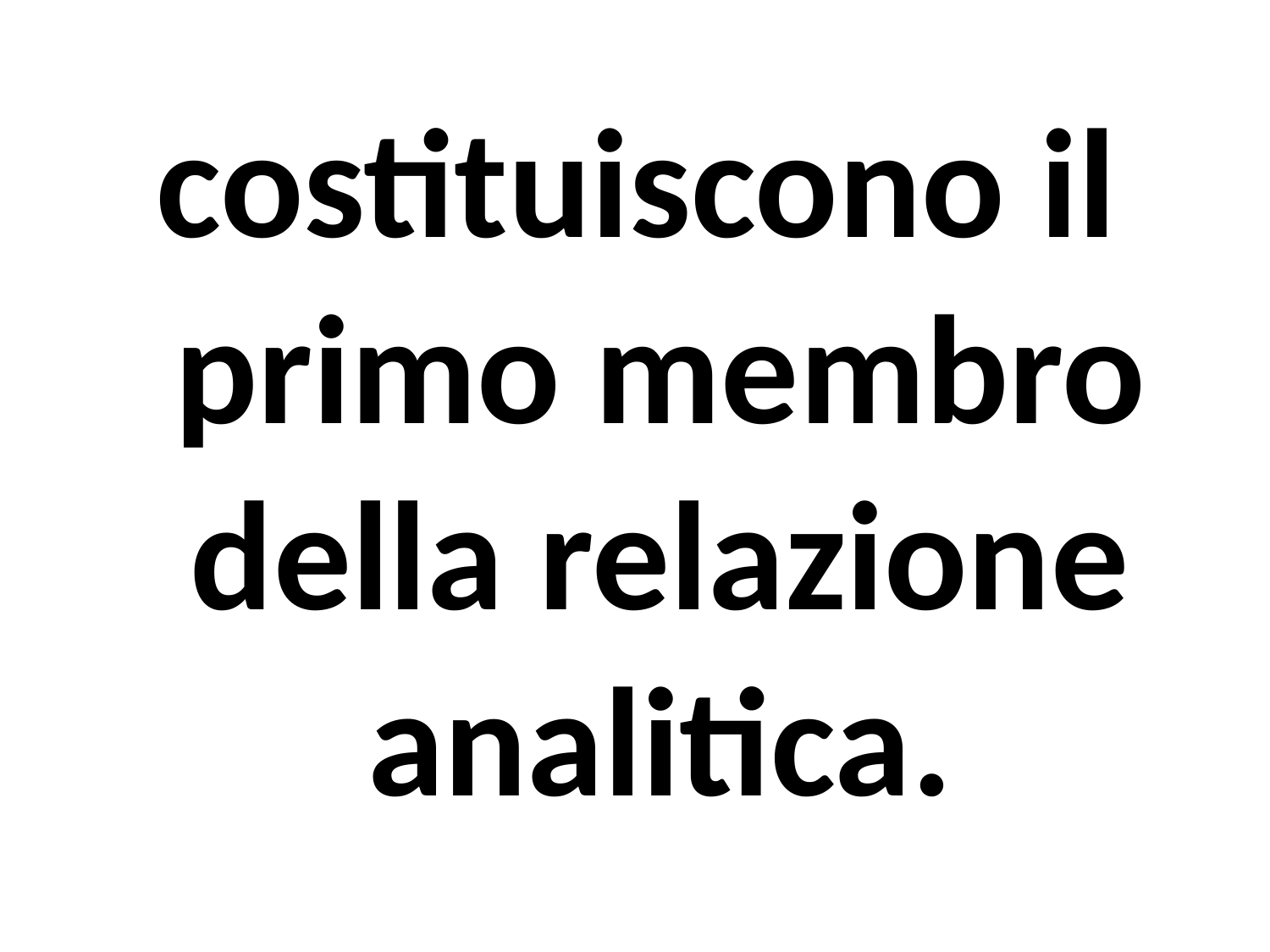

costituiscono il primo membro della relazione analitica.